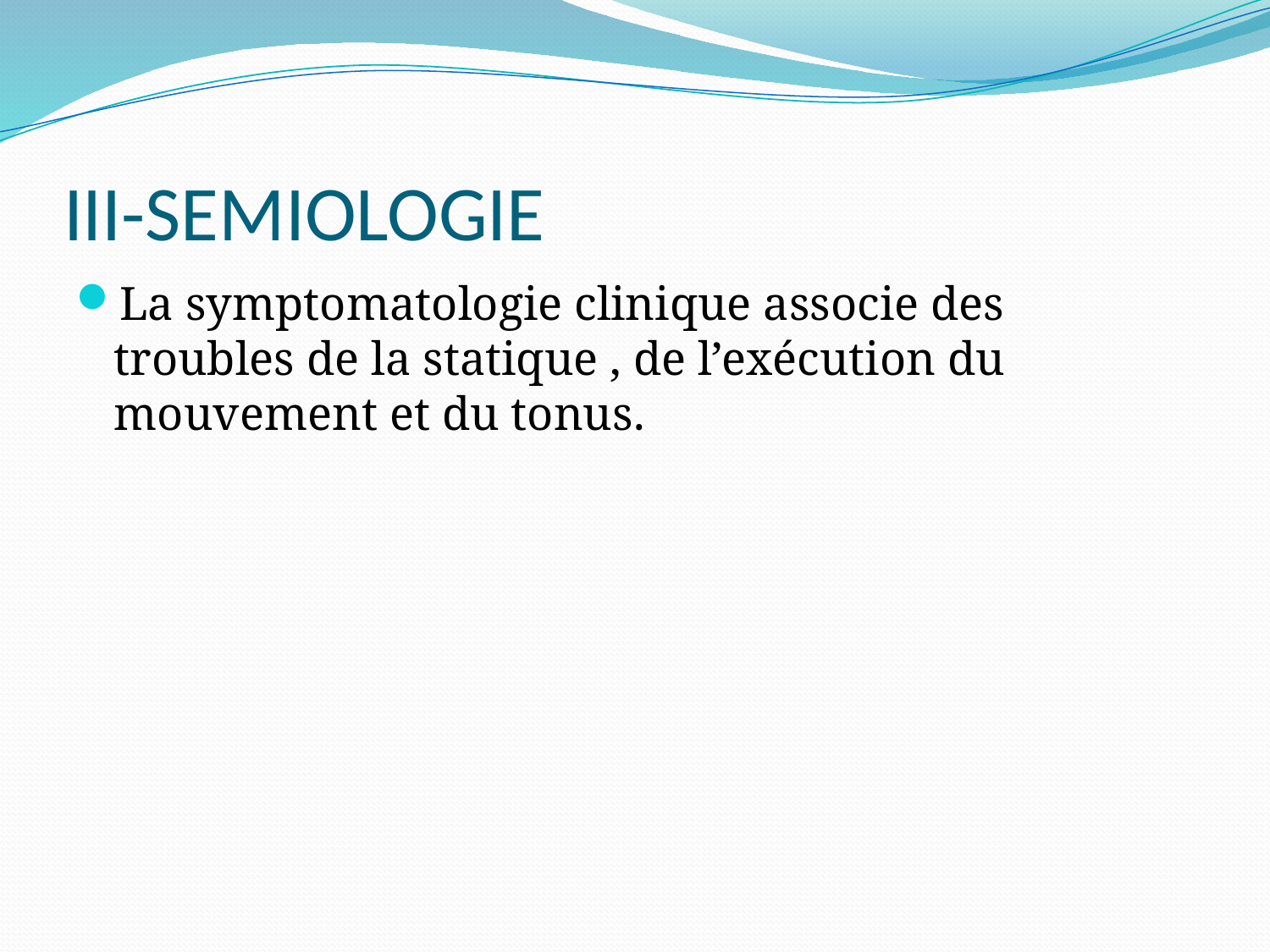

# III-SEMIOLOGIE
La symptomatologie clinique associe des troubles de la statique , de l’exécution du mouvement et du tonus.